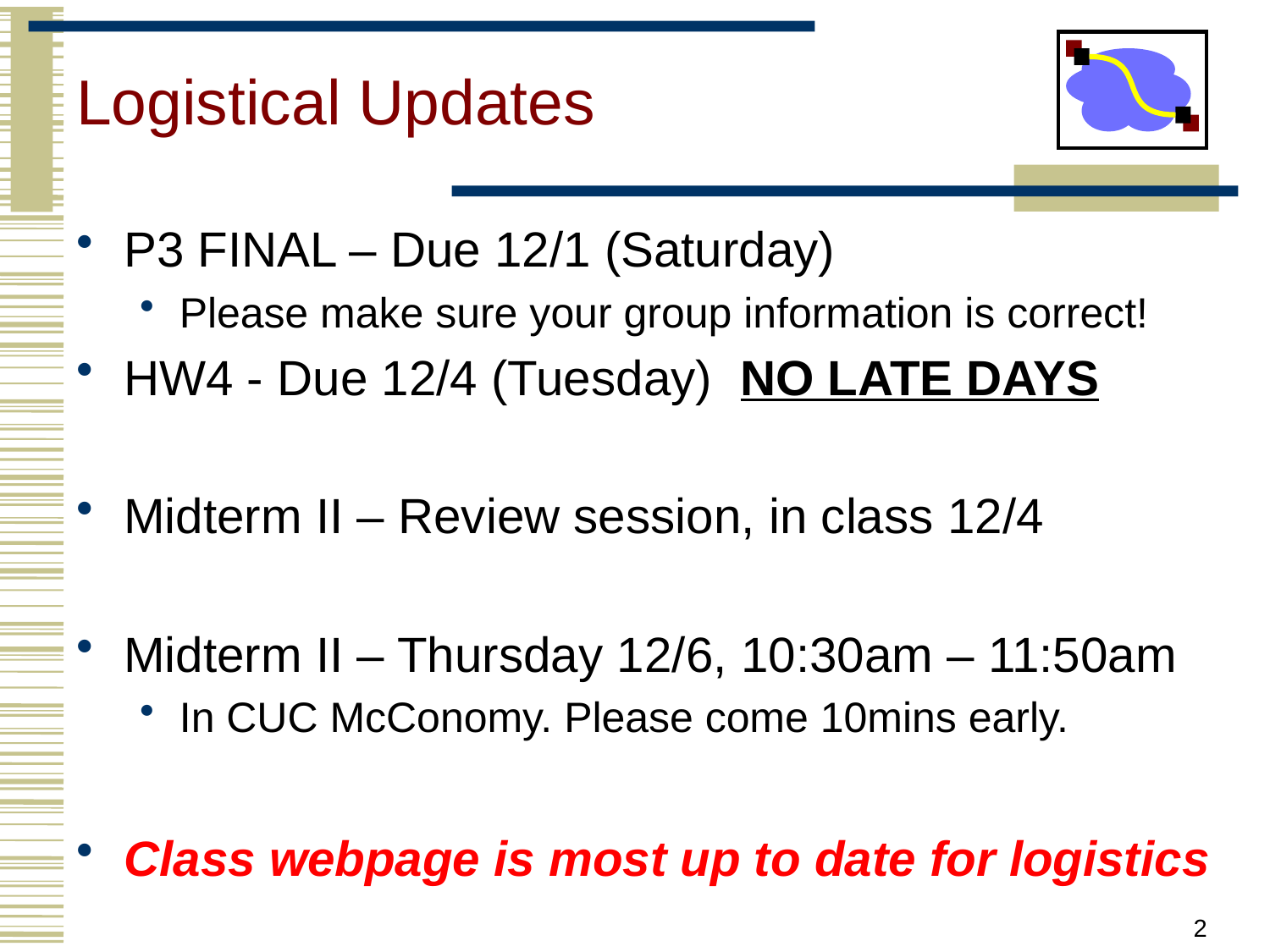

# Logistical Updates
P3 FINAL – Due 12/1 (Saturday)
Please make sure your group information is correct!
HW4 - Due 12/4 (Tuesday)  NO LATE DAYS

Midterm II – Review session, in class 12/4

Midterm II – Thursday 12/6, 10:30am – 11:50am
In CUC McConomy. Please come 10mins early.

Class webpage is most up to date for logistics
2